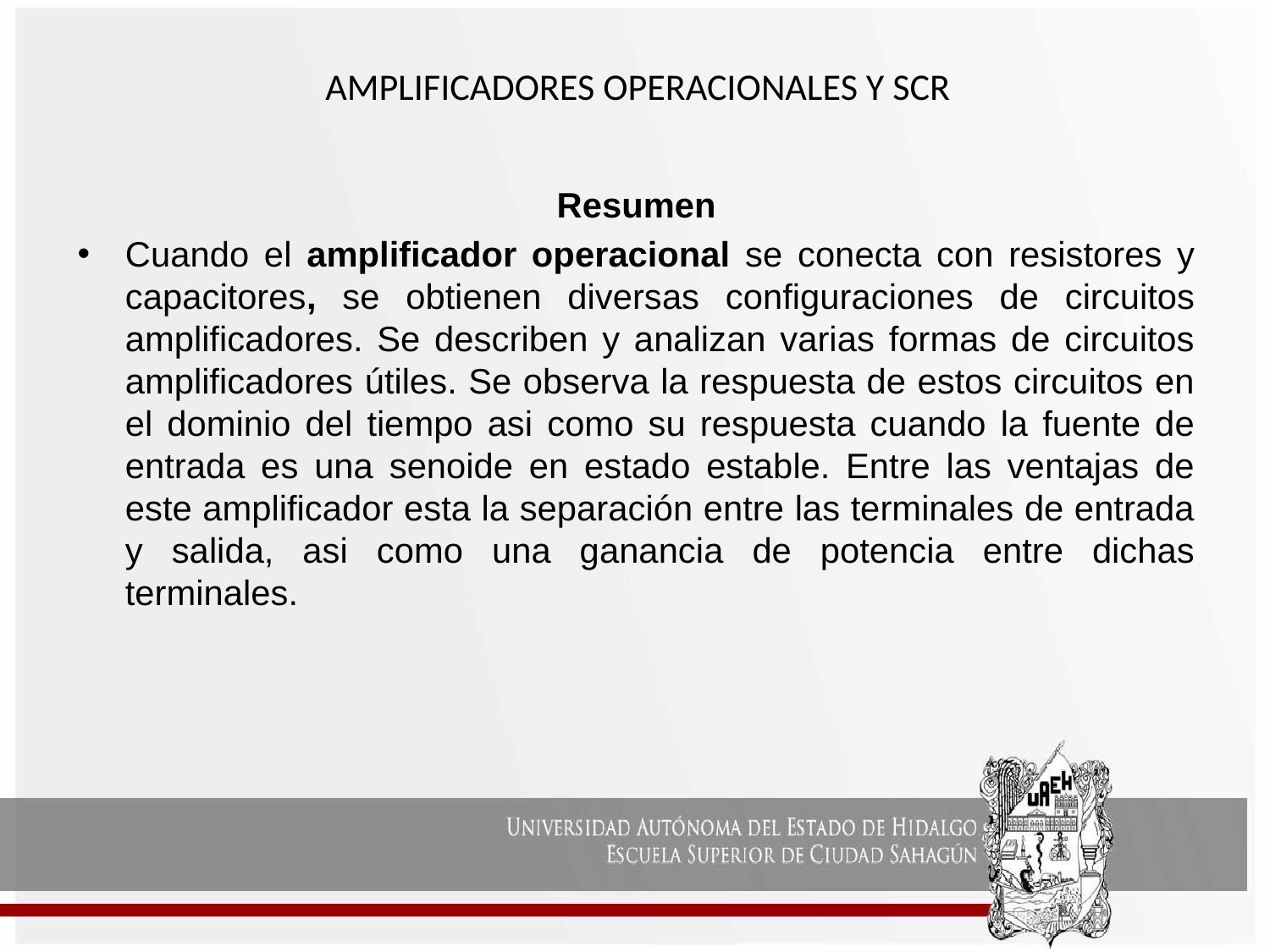

# AMPLIFICADORES OPERACIONALES Y SCR
Resumen
Cuando el amplificador operacional se conecta con resistores y capacitores, se obtienen diversas configuraciones de circuitos amplificadores. Se describen y analizan varias formas de circuitos amplificadores útiles. Se observa la respuesta de estos circuitos en el dominio del tiempo asi como su respuesta cuando la fuente de entrada es una senoide en estado estable. Entre las ventajas de este amplificador esta la separación entre las terminales de entrada y salida, asi como una ganancia de potencia entre dichas terminales.